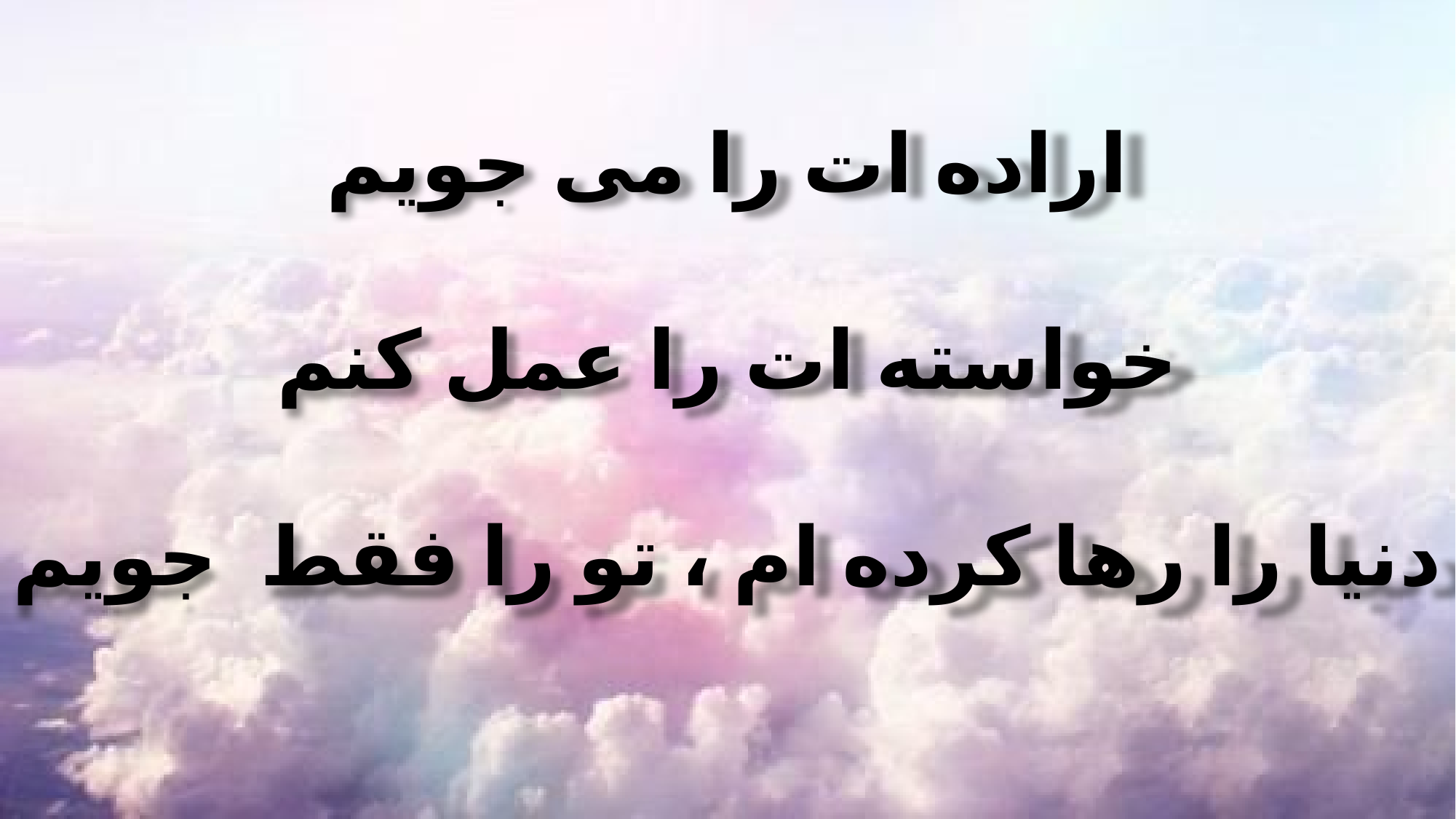

اراده ات را می جویم
خواسته ات را عمل کنم
دنیا را رها کرده ام ، تو را فقط  جویم